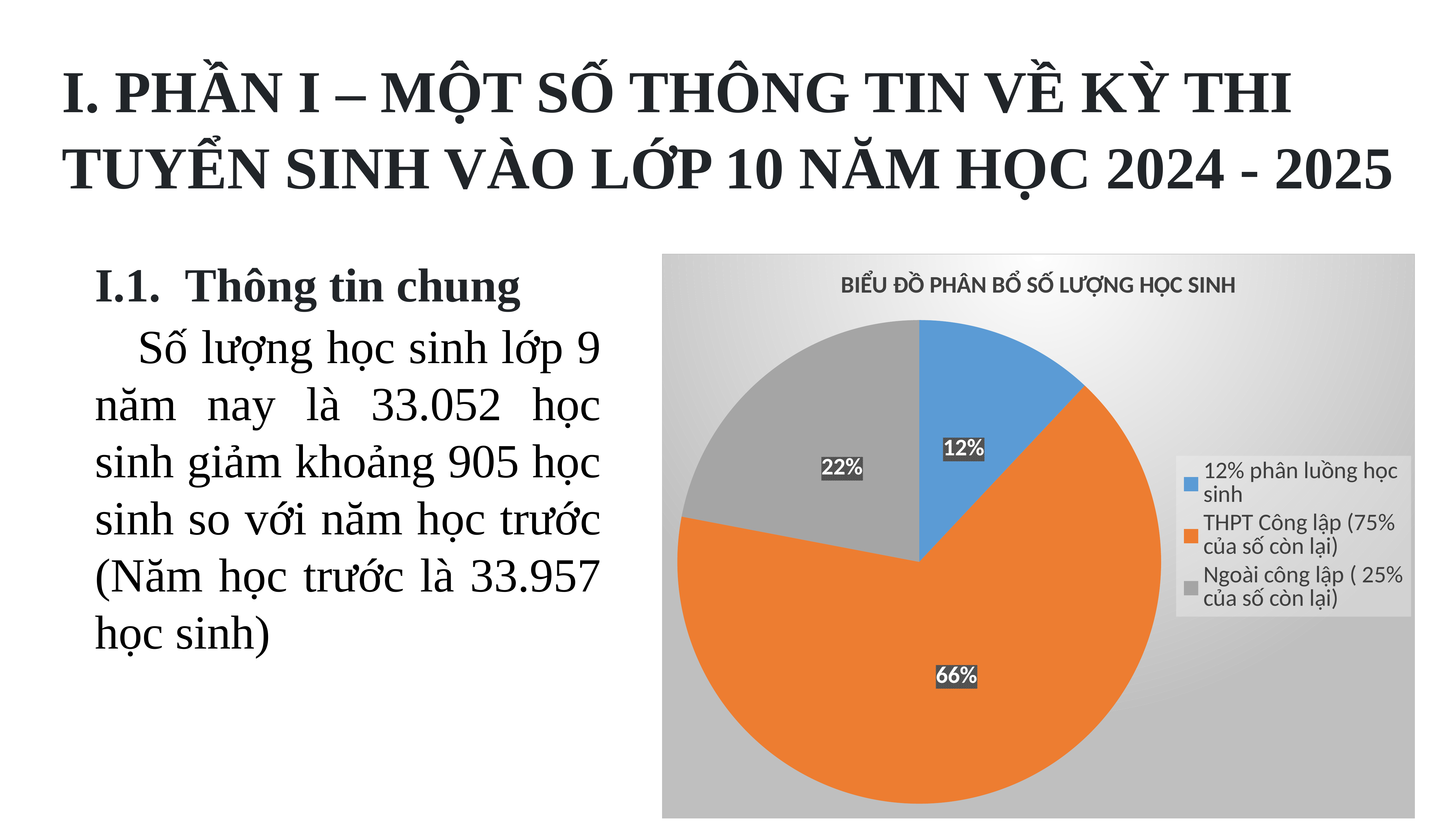

I. PHẦN I – MỘT SỐ THÔNG TIN VỀ KỲ THI TUYỂN SINH VÀO LỚP 10 NĂM HỌC 2024 - 2025
I.1.  Thông tin chung
	Số lượng học sinh lớp 9 năm nay là 33.052 học sinh giảm khoảng 905 học sinh so với năm học trước (Năm học trước là 33.957 học sinh)

### Chart: BIỂU ĐỒ PHÂN BỔ SỐ LƯỢNG HỌC SINH

| Category |  |
|---|---|
| 12% phân luồng học sinh | 3966.0 |
| THPT Công lập (75% của số còn lại) | 21814.0 |
| Ngoài công lập ( 25% của số còn lại) | 7272.0 |